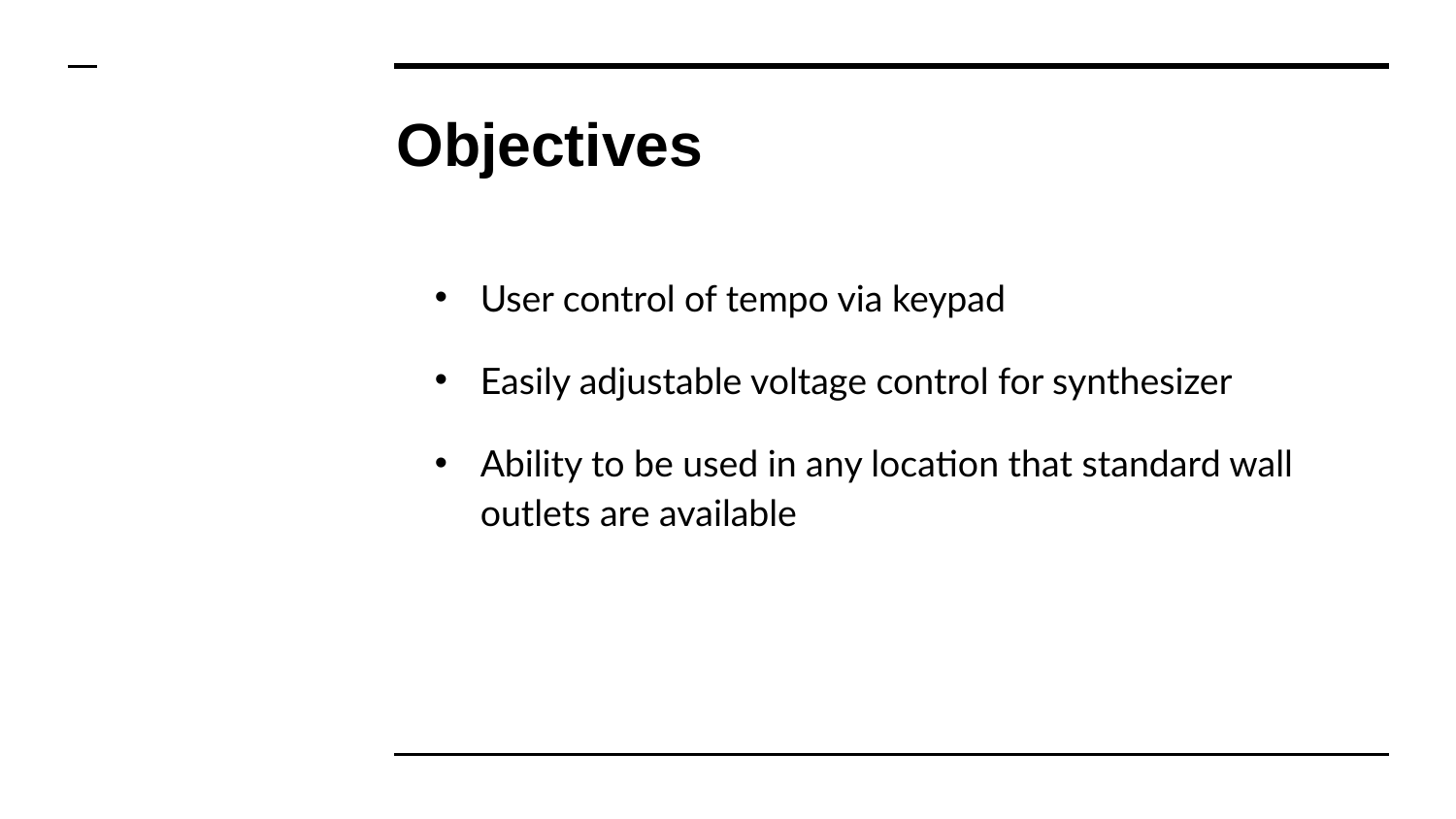

# Objectives
User control of tempo via keypad
Easily adjustable voltage control for synthesizer
Ability to be used in any location that standard wall outlets are available